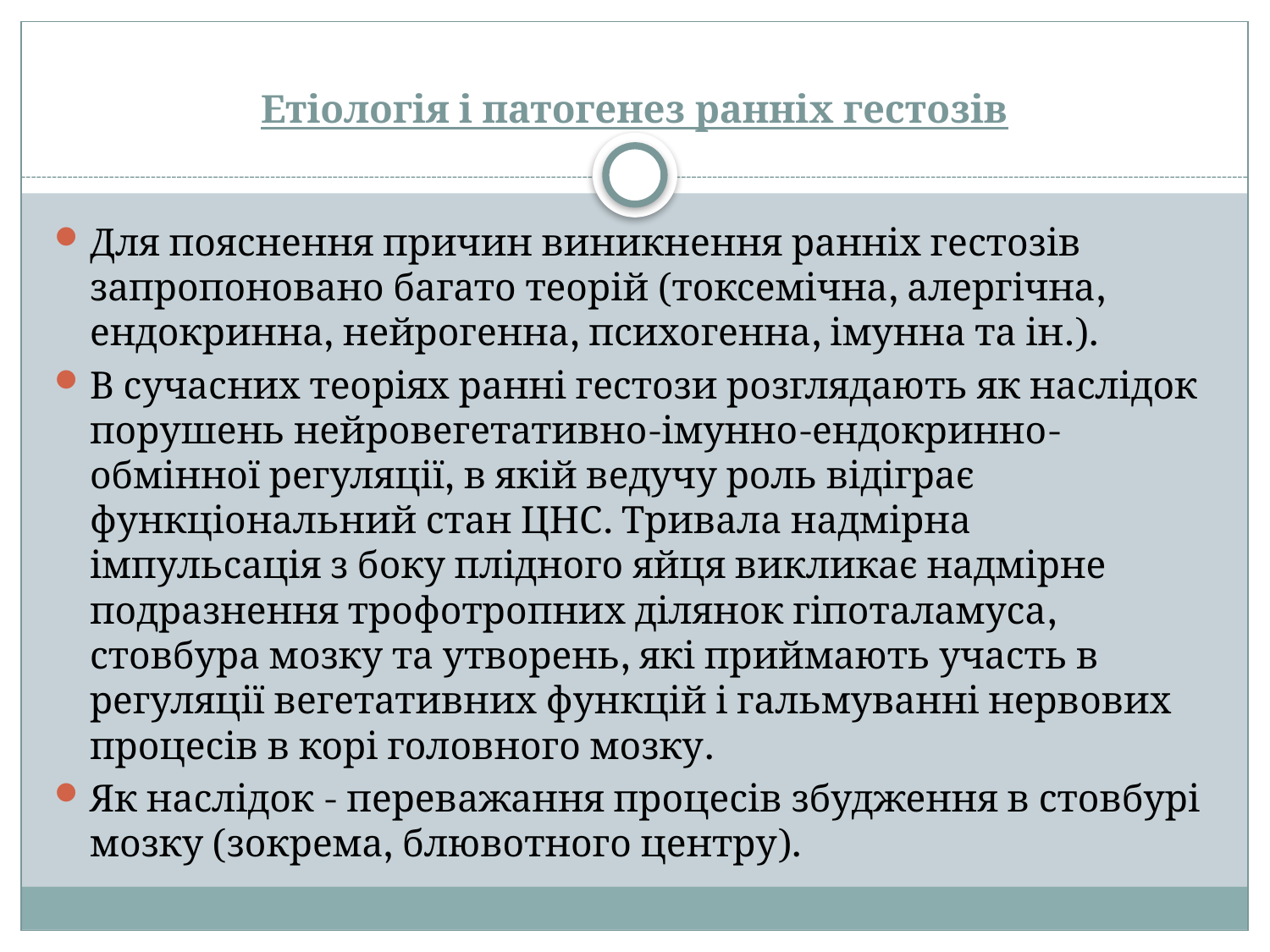

# Етіологія і патогенез ранніх гестозів
Для пояснення причин виникнення ранніх гестозів запропоновано багато теорій (токсемічна, алергічна, ендокринна, нейрогенна, психогенна, імунна та ін.).
В сучасних теоріях ранні гестози розглядають як наслідок порушень нейровегетативно-імунно-ендокринно-обмінної регуляції, в якій ведучу роль відіграє функціональний стан ЦНС. Тривала надмірна імпульсація з боку плідного яйця викликає надмірне подразнення трофотропних ділянок гіпоталамуса, стовбура мозку та утворень, які приймають участь в регуляції вегетативних функцій і гальмуванні нервових процесів в корі головного мозку.
Як наслідок - переважання процесів збудження в стовбурі мозку (зокрема, блювотного центру).